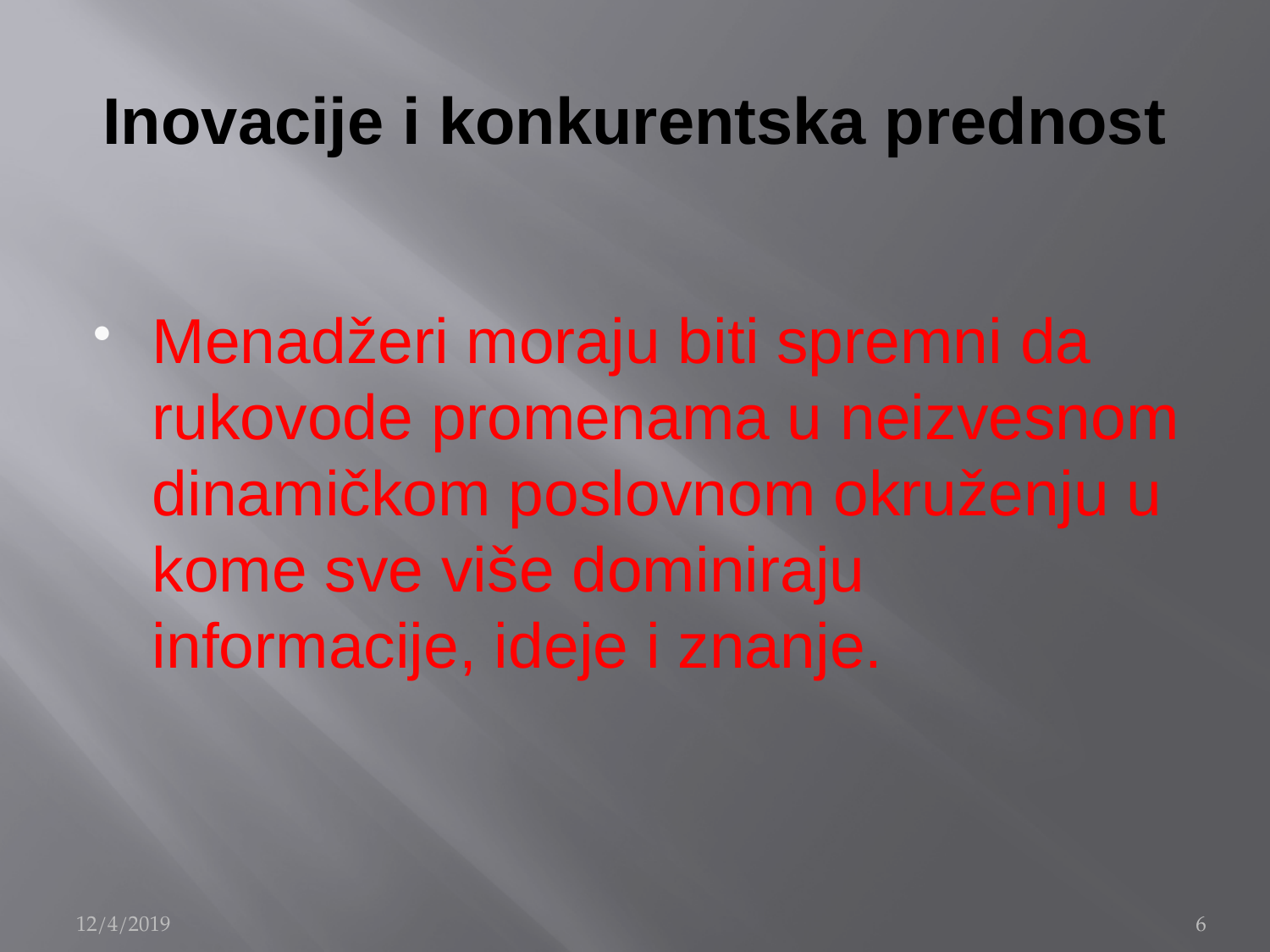

# Inovacije i konkurentska prednost

Menadžeri moraju biti spremni da rukovode promenama u neizvesnom dinamičkom poslovnom okruženju u kome sve više dominiraju informacije, ideje i znanje.
12/4/2019
6